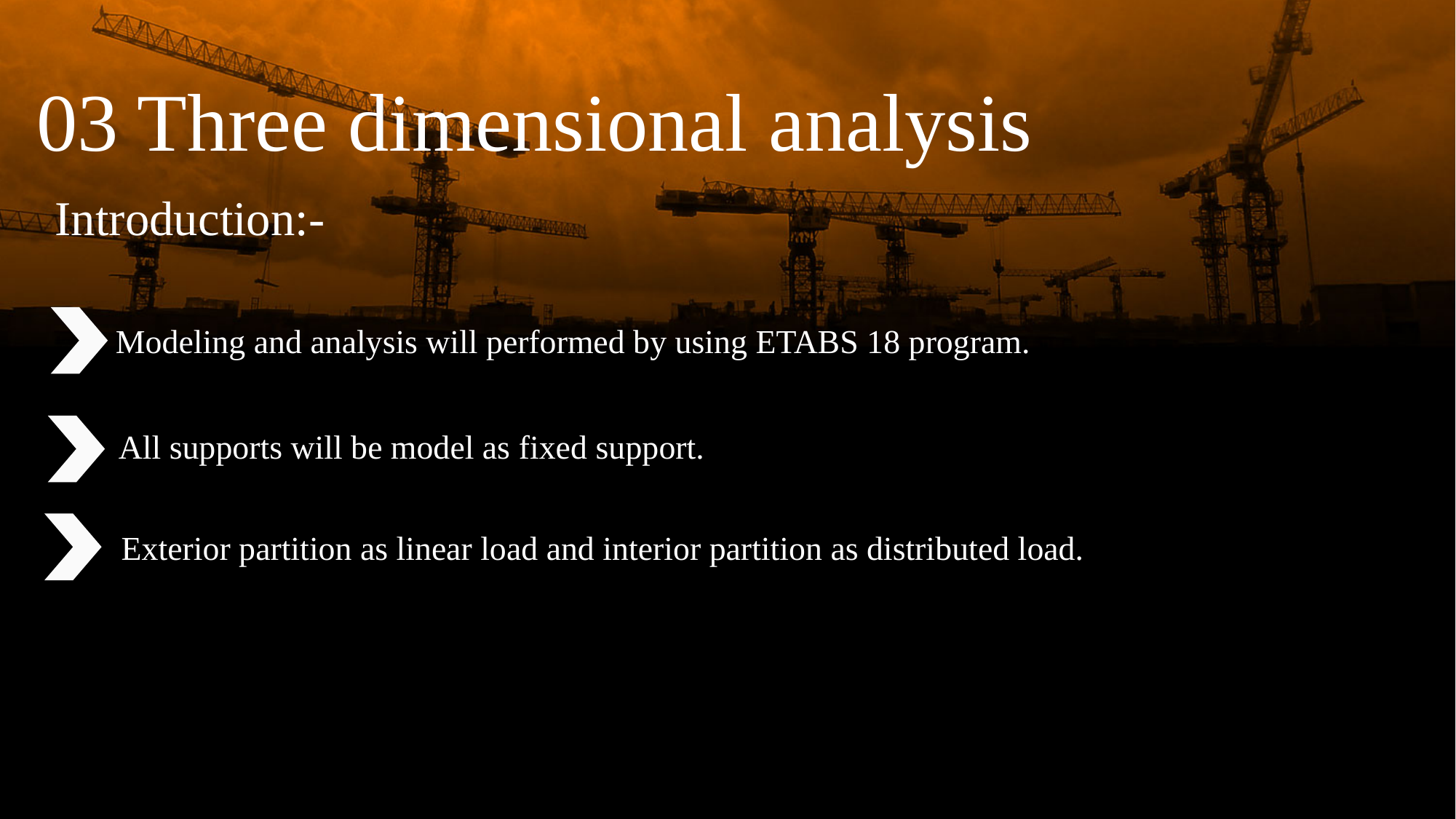

03 Three dimensional analysis
Introduction:-

Modeling and analysis will performed by using ETABS 18 program.

All supports will be model as fixed support.

Exterior partition as linear load and interior partition as distributed load.